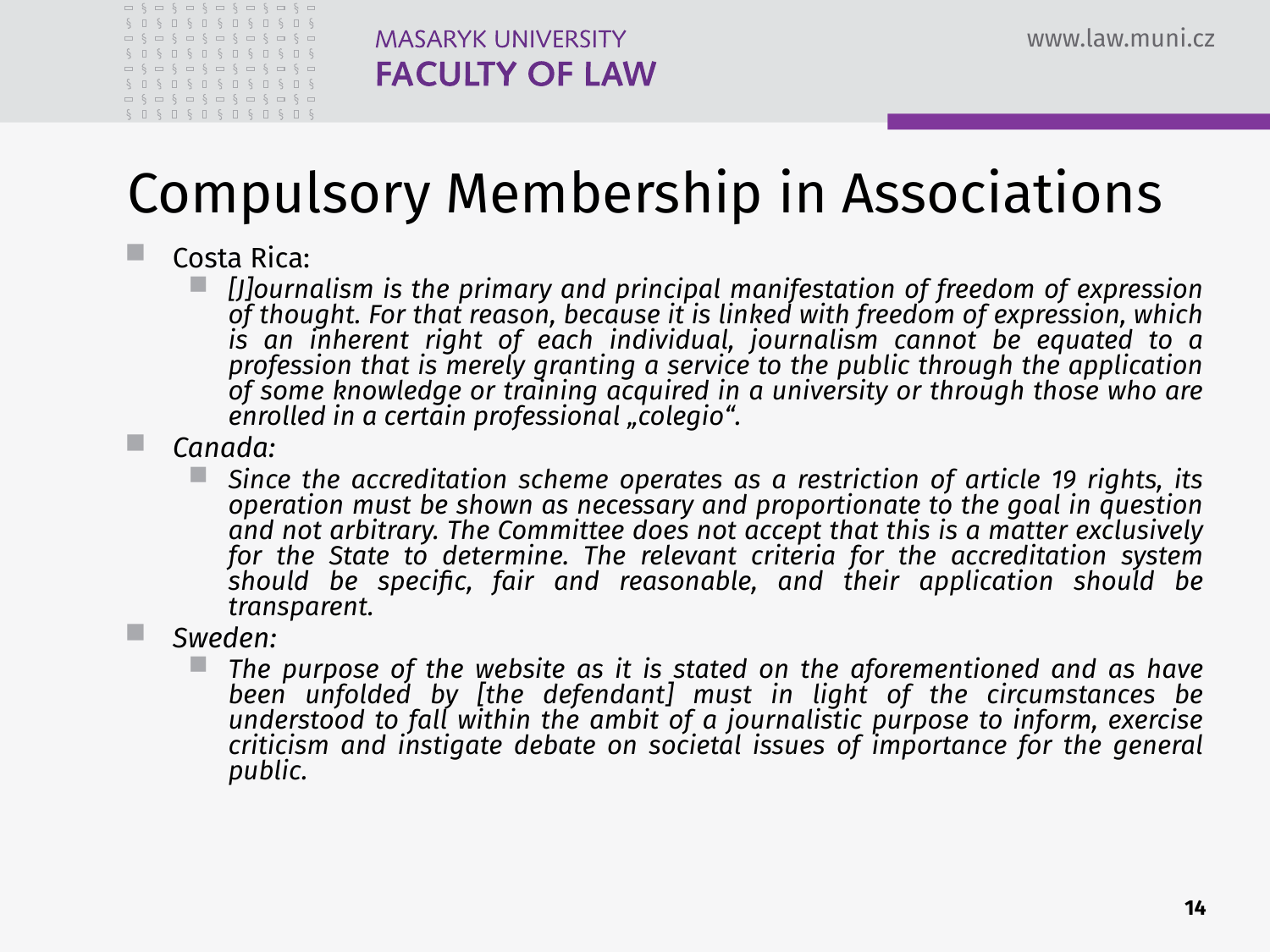

# Compulsory Membership in Associations
Costa Rica:
[J]ournalism is the primary and principal manifestation of freedom of expression of thought. For that reason, because it is linked with freedom of expression, which is an inherent right of each individual, journalism cannot be equated to a profession that is merely granting a service to the public through the application of some knowledge or training acquired in a university or through those who are enrolled in a certain professional „colegio“.
Canada:
Since the accreditation scheme operates as a restriction of article 19 rights, its operation must be shown as necessary and proportionate to the goal in question and not arbitrary. The Committee does not accept that this is a matter exclusively for the State to determine. The relevant criteria for the accreditation system should be specific, fair and reasonable, and their application should be transparent.
Sweden:
The purpose of the website as it is stated on the aforementioned and as have been unfolded by [the defendant] must in light of the circumstances be understood to fall within the ambit of a journalistic purpose to inform, exercise criticism and instigate debate on societal issues of importance for the general public.
14